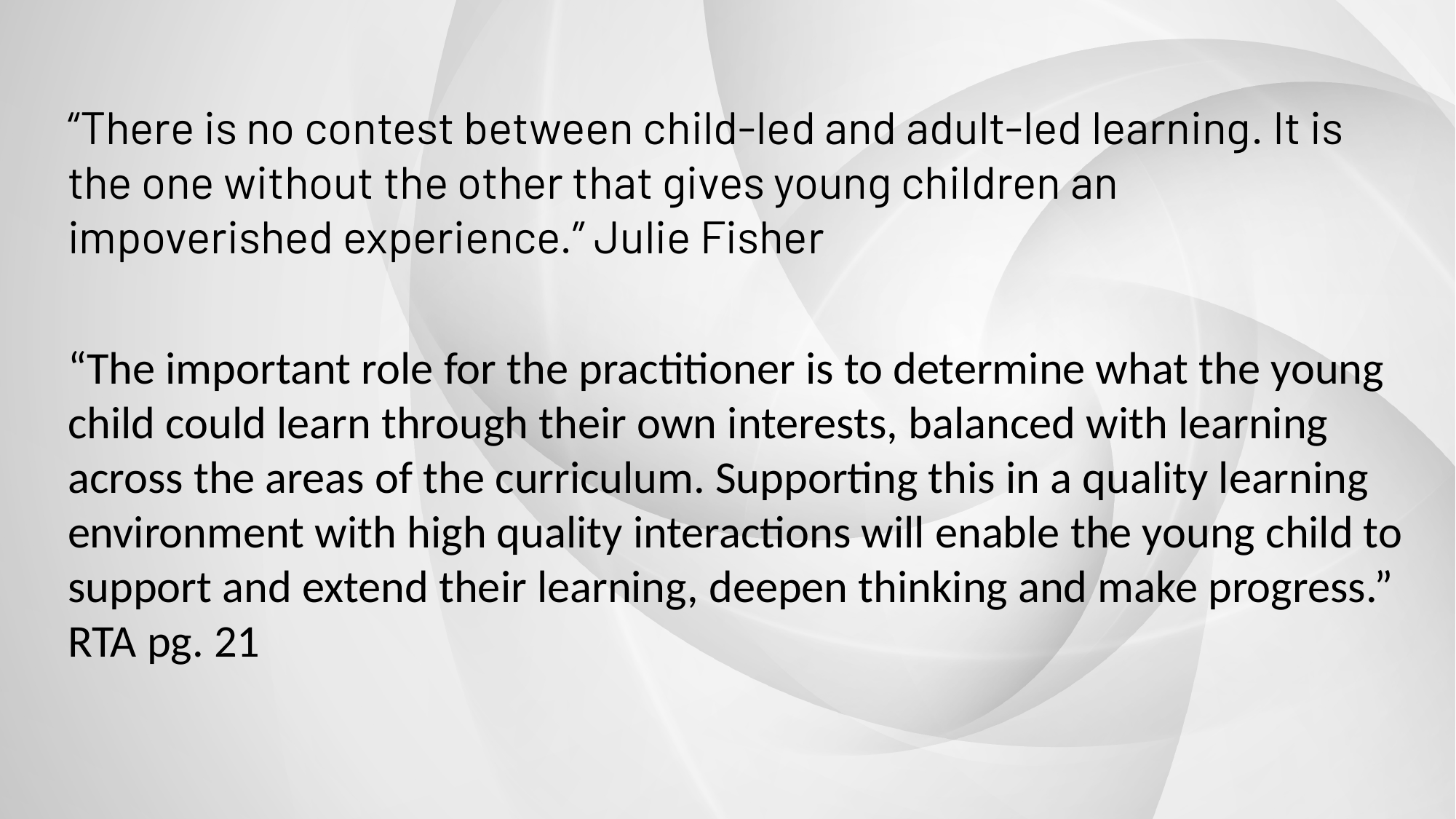

“There is no contest between child-led and adult-led learning. It is the one without the other that gives young children an impoverished experience.” Julie Fisher
“The important role for the practitioner is to determine what the young child could learn through their own interests, balanced with learning across the areas of the curriculum. Supporting this in a quality learning environment with high quality interactions will enable the young child to support and extend their learning, deepen thinking and make progress.” RTA pg. 21